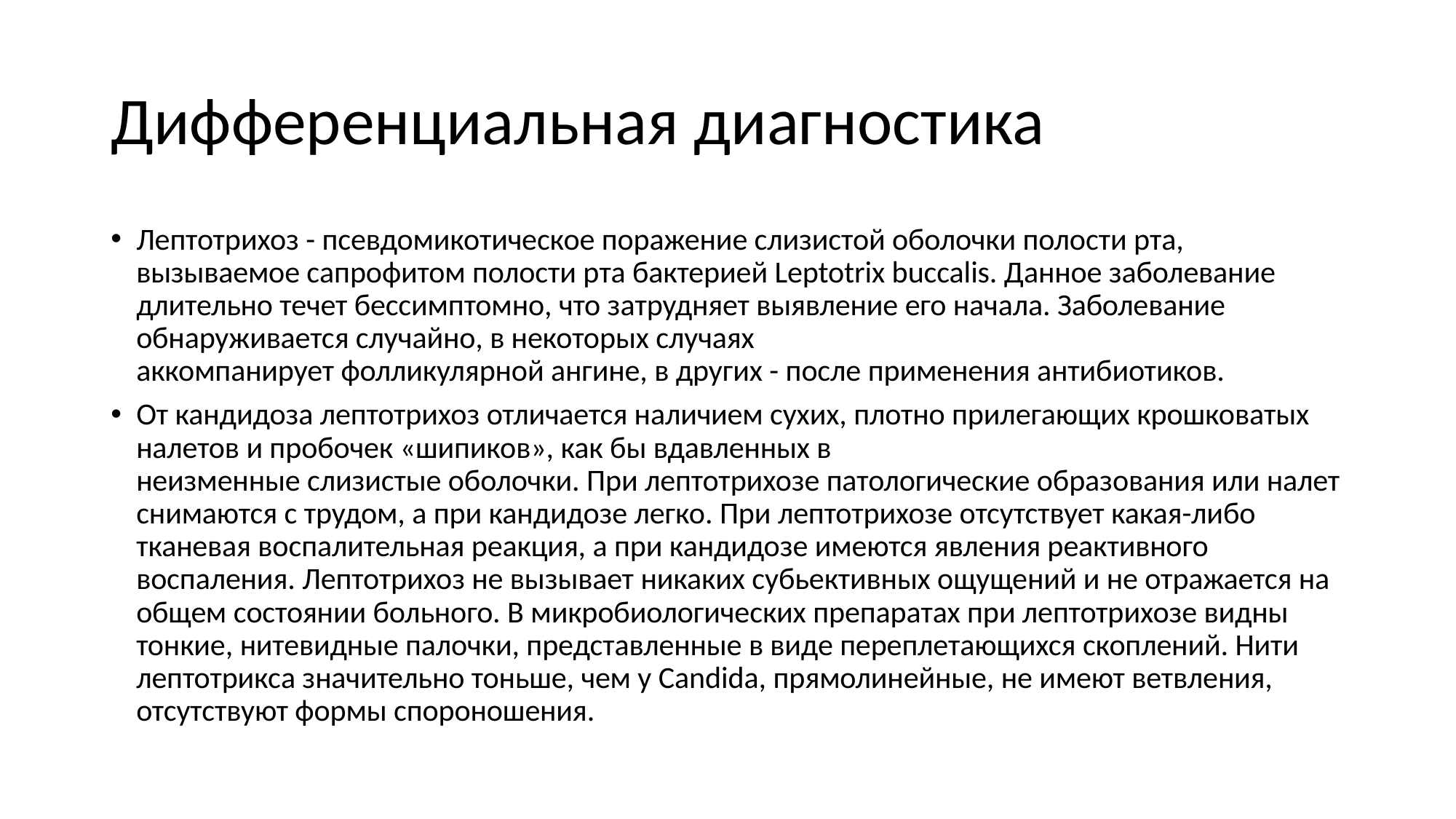

# Дифференциальная диагностика
Лептотрихоз - псевдомикотическое поражение слизистой оболочки полости рта, вызываемое сапрофитом полости рта бактерией Leptotrix buccalis. Данное заболевание длительно течет бессимптомно, что затрудняет выявление его начала. Заболевание обнаруживается случайно, в некоторых случаях
аккомпанирует фолликулярной ангине, в других - после применения антибиотиков.
От кандидоза лептотрихоз отличается наличием сухих, плотно прилегающих крошковатых налетов и пробочек «шипиков», как бы вдавленных в
неизменные слизистые оболочки. При лептотрихозе патологические образования или налет снимаются с трудом, а при кандидозе легко. При лептотрихозе отсутствует какая-либо тканевая воспалительная реакция, а при кандидозе имеются явления реактивного воспаления. Лептотрихоз не вызывает никаких субьективных ощущений и не отражается на общем состоянии больного. В микробиологических препаратах при лептотрихозе видны тонкие, нитевидные палочки, представленные в виде переплетающихся скоплений. Нити лептотрикса значительно тоньше, чем у Candida, прямолинейные, не имеют ветвления, отсутствуют формы спороношения.